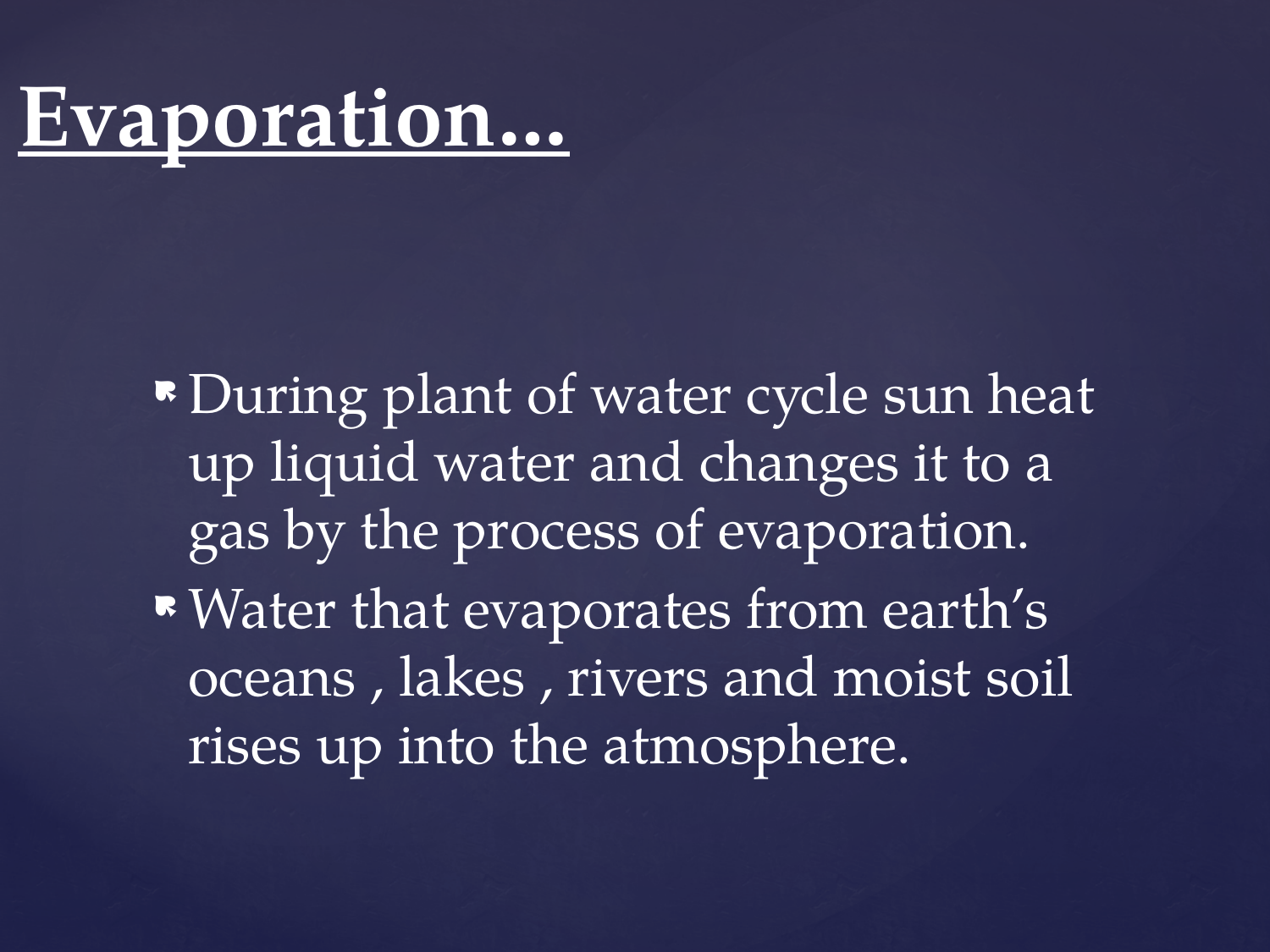

# Evaporation…
During plant of water cycle sun heat up liquid water and changes it to a gas by the process of evaporation.
Water that evaporates from earth’s oceans , lakes , rivers and moist soil rises up into the atmosphere.